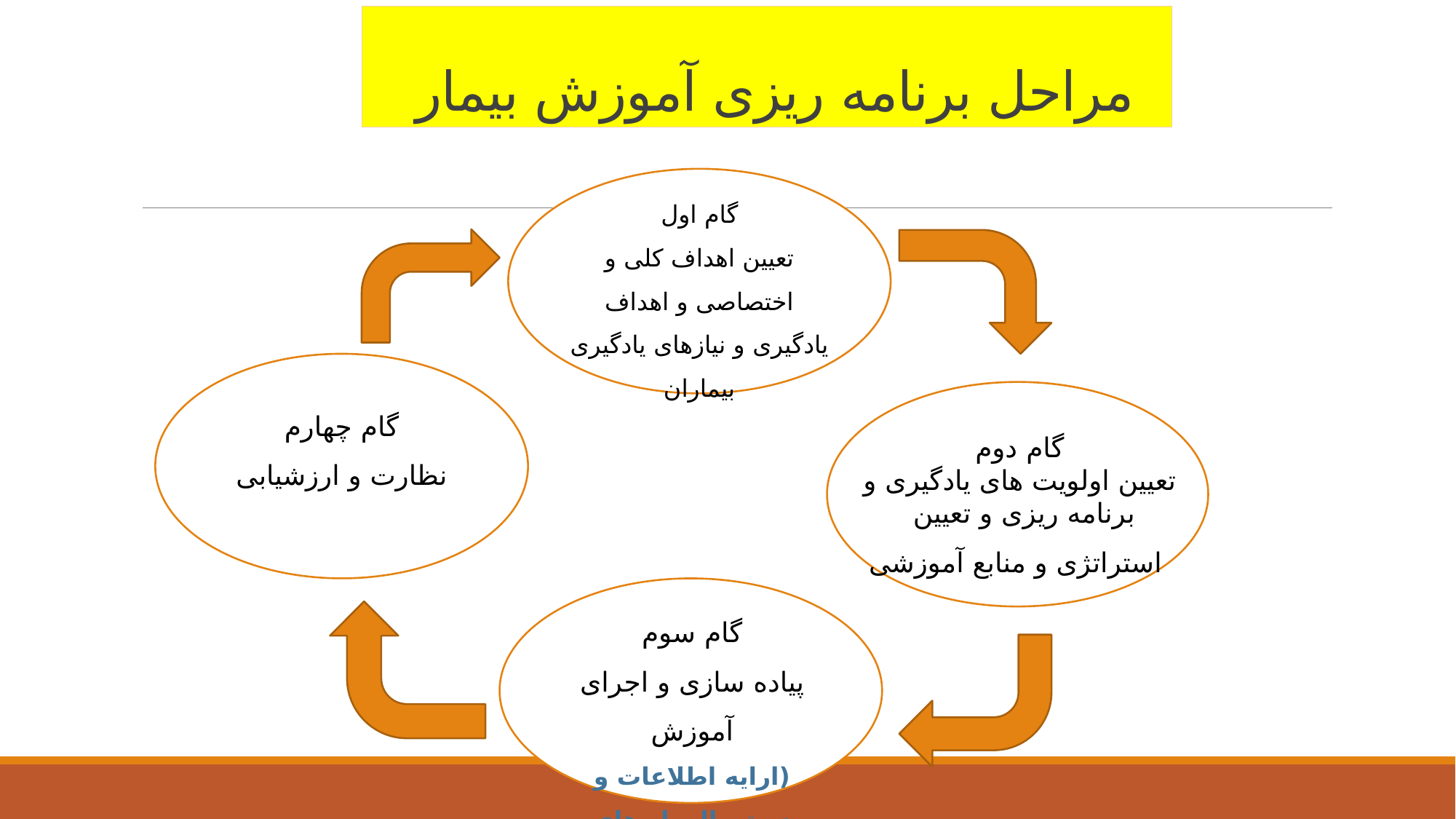

# مراحل برنامه ریزی آموزش بیمار

گام اول
تعیین اهداف کلی و اختصاصی و اهداف یادگیری و نیازهای یادگیری بیماران

گام چهارم
نظارت و ارزشیابی

گام دوم
تعیین اولویت های یادگیری و برنامه ریزی و تعیین
 استراتژی و منابع آموزشی

گام سوم
پیاده سازی و اجرای آموزش
(ارایه اطلاعات و دستورالعمل های خودمراقبتی)